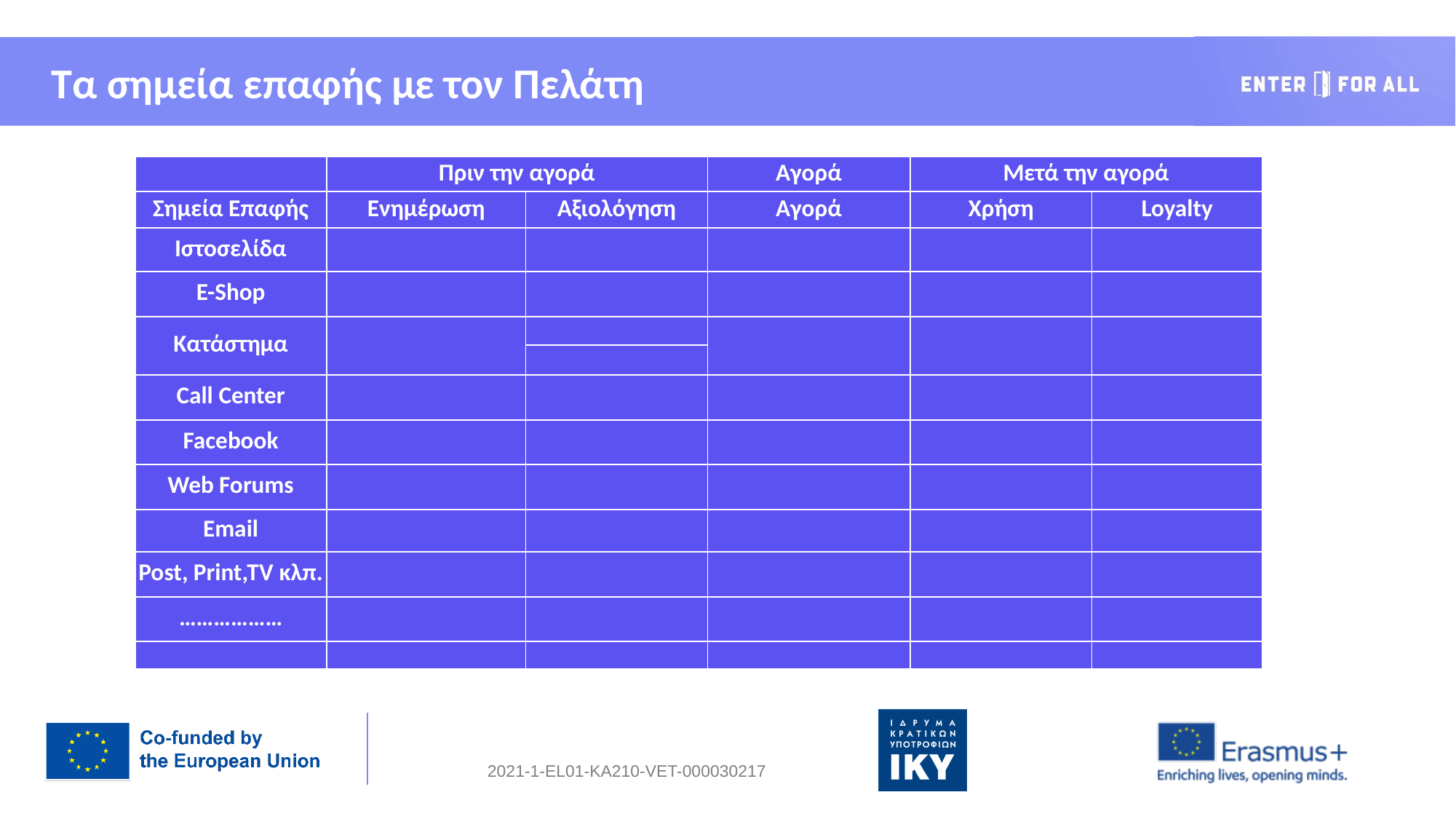

Τα σημεία επαφής με τον Πελάτη

|  | Πριν την αγορά |  | Αγορά | Μετά την αγορά |  |
| --- | --- | --- | --- | --- | --- |
| Σημεία Επαφής | Ενημέρωση | Αξιολόγηση | Αγορά | Χρήση | Loyalty |
| Ιστοσελίδα |  |  |  |  |  |
| E-Shop |  |  |  |  |  |
| Κατάστημα |  |  |  |  |  |
|  |  |  |  |  |  |
| Call Center |  |  |  |  |  |
| Facebook |  |  |  |  |  |
| Web Forums |  |  |  |  |  |
| Email |  |  |  |  |  |
| Post, Print,TV κλπ. |  |  |  |  |  |
| ……………… |  |  |  |  |  |
|  |  |  |  |  |  |